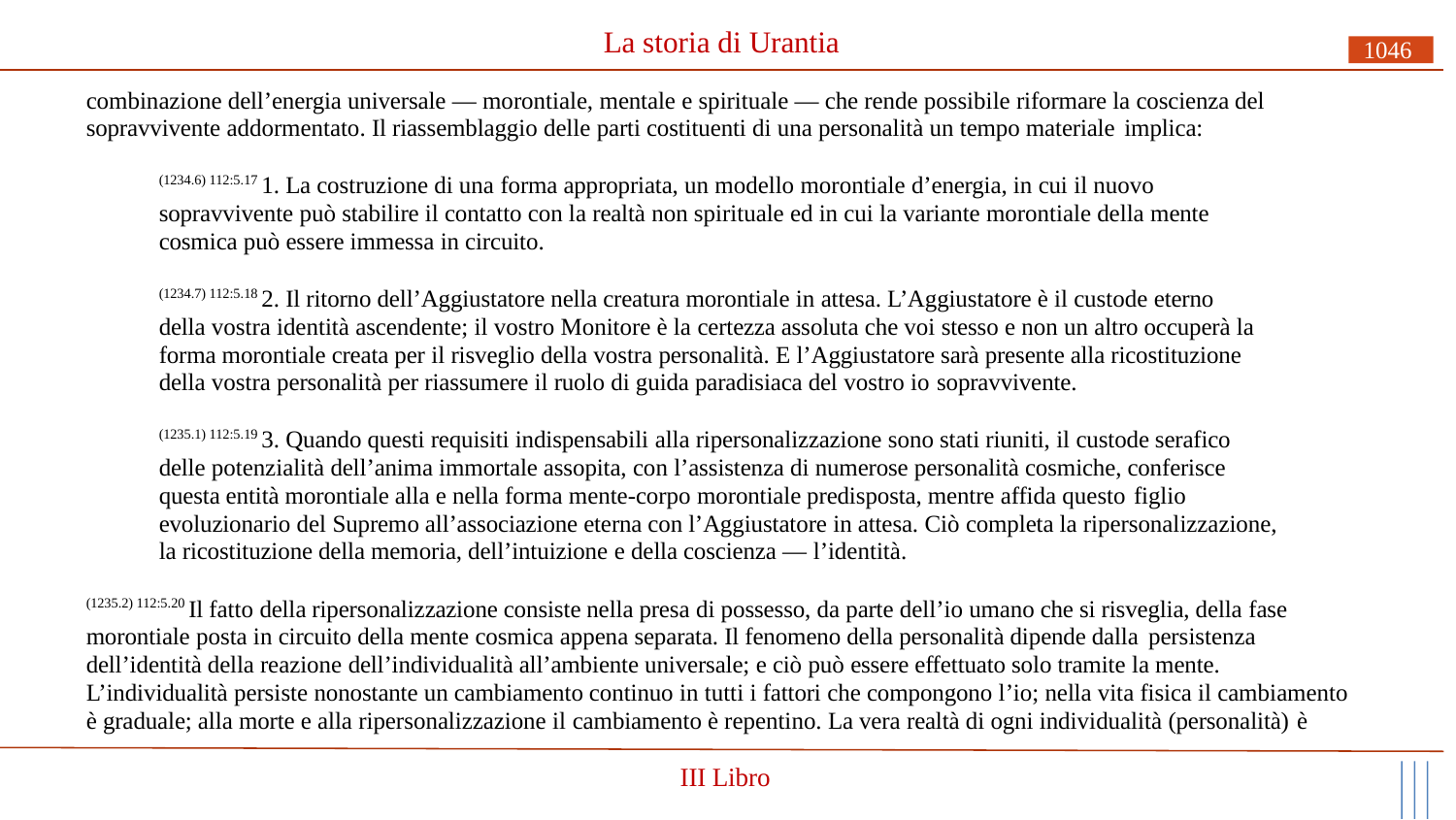

# La storia di Urantia
1046

combinazione dell’energia universale — morontiale, mentale e spirituale — che rende possibile riformare la coscienza del  sopravvivente addormentato. Il riassemblaggio delle parti costituenti di una personalità un tempo materiale implica:

(1234.6) 112:5.17 1. La costruzione di una forma appropriata, un modello morontiale d’energia, in cui il nuovo  sopravvivente può stabilire il contatto con la realtà non spirituale ed in cui la variante morontiale della mente  cosmica può essere immessa in circuito.

(1234.7) 112:5.18 2. Il ritorno dell’Aggiustatore nella creatura morontiale in attesa. L’Aggiustatore è il custode eterno  della vostra identità ascendente; il vostro Monitore è la certezza assoluta che voi stesso e non un altro occuperà la  forma morontiale creata per il risveglio della vostra personalità. E l’Aggiustatore sarà presente alla ricostituzione  della vostra personalità per riassumere il ruolo di guida paradisiaca del vostro io sopravvivente.

(1235.1) 112:5.19 3. Quando questi requisiti indispensabili alla ripersonalizzazione sono stati riuniti, il custode serafico  delle potenzialità dell’anima immortale assopita, con l’assistenza di numerose personalità cosmiche, conferisce  questa entità morontiale alla e nella forma mente-corpo morontiale predisposta, mentre affida questo figlio
evoluzionario del Supremo all’associazione eterna con l’Aggiustatore in attesa. Ciò completa la ripersonalizzazione,  la ricostituzione della memoria, dell’intuizione e della coscienza — l’identità.

(1235.2) 112:5.20 Il fatto della ripersonalizzazione consiste nella presa di possesso, da parte dell’io umano che si risveglia, della fase  morontiale posta in circuito della mente cosmica appena separata. Il fenomeno della personalità dipende dalla persistenza
dell’identità della reazione dell’individualità all’ambiente universale; e ciò può essere effettuato solo tramite la mente.  L’individualità persiste nonostante un cambiamento continuo in tutti i fattori che compongono l’io; nella vita fisica il cambiamento  è graduale; alla morte e alla ripersonalizzazione il cambiamento è repentino. La vera realtà di ogni individualità (personalità) è

III Libro